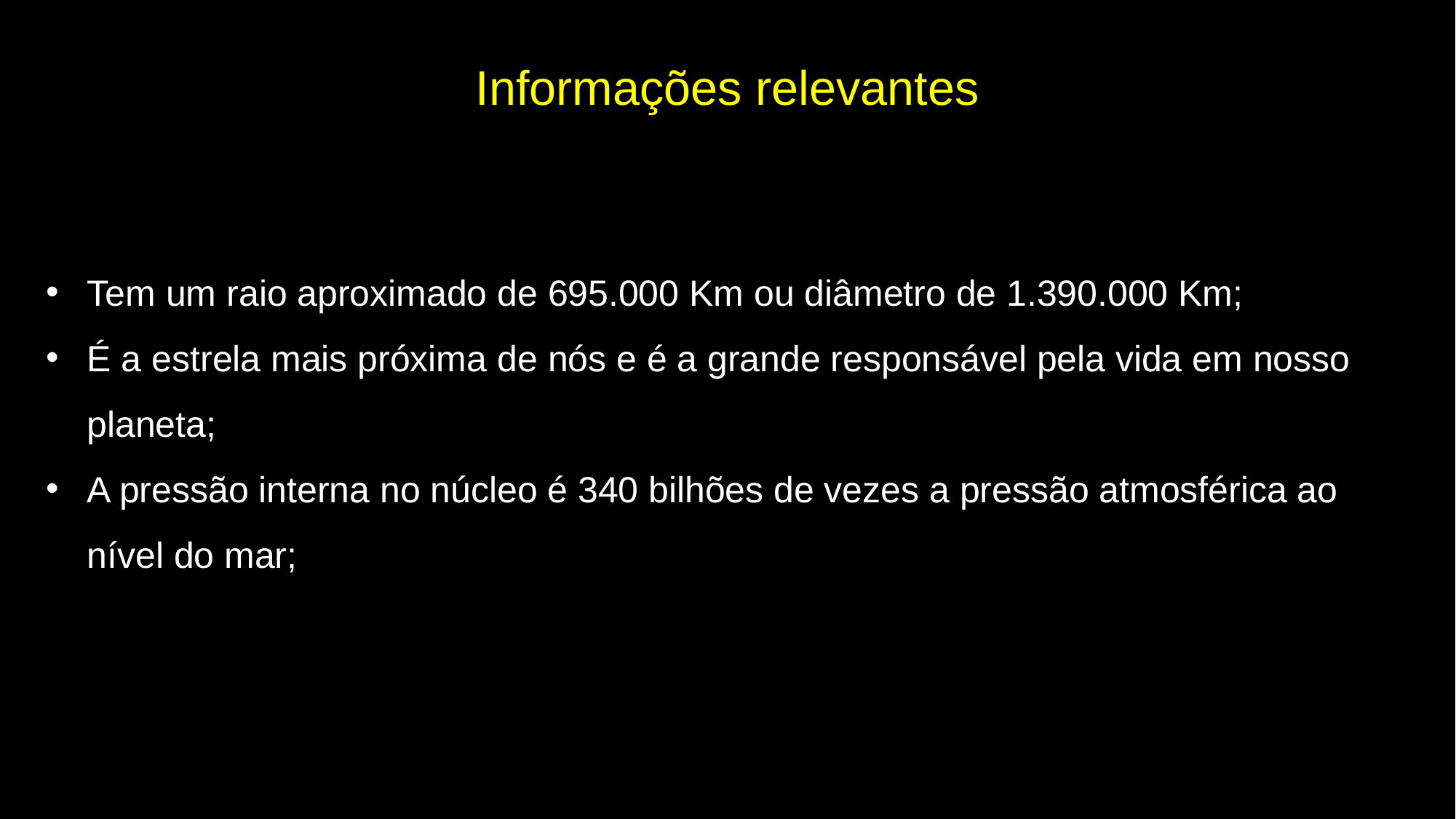

Informações relevantes
Tem um raio aproximado de 695.000 Km ou diâmetro de 1.390.000 Km;
É a estrela mais próxima de nós e é a grande responsável pela vida em nosso planeta;
A pressão interna no núcleo é 340 bilhões de vezes a pressão atmosférica ao nível do mar;